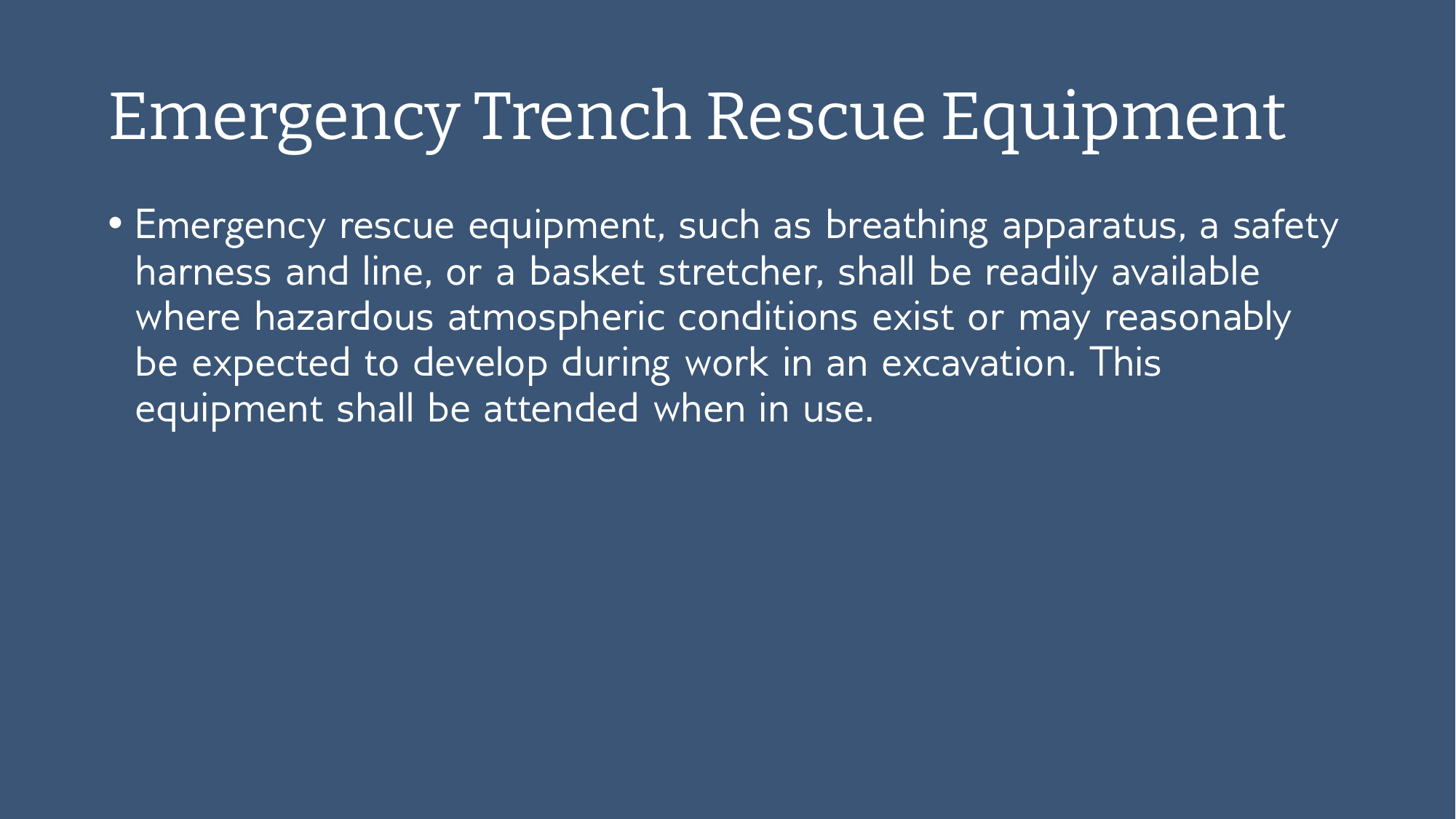

# Emergency Trench Rescue Equipment
Emergency rescue equipment, such as breathing apparatus, a safety harness and line, or a basket stretcher, shall be readily available where hazardous atmospheric conditions exist or may reasonably be expected to develop during work in an excavation. This equipment shall be attended when in use.